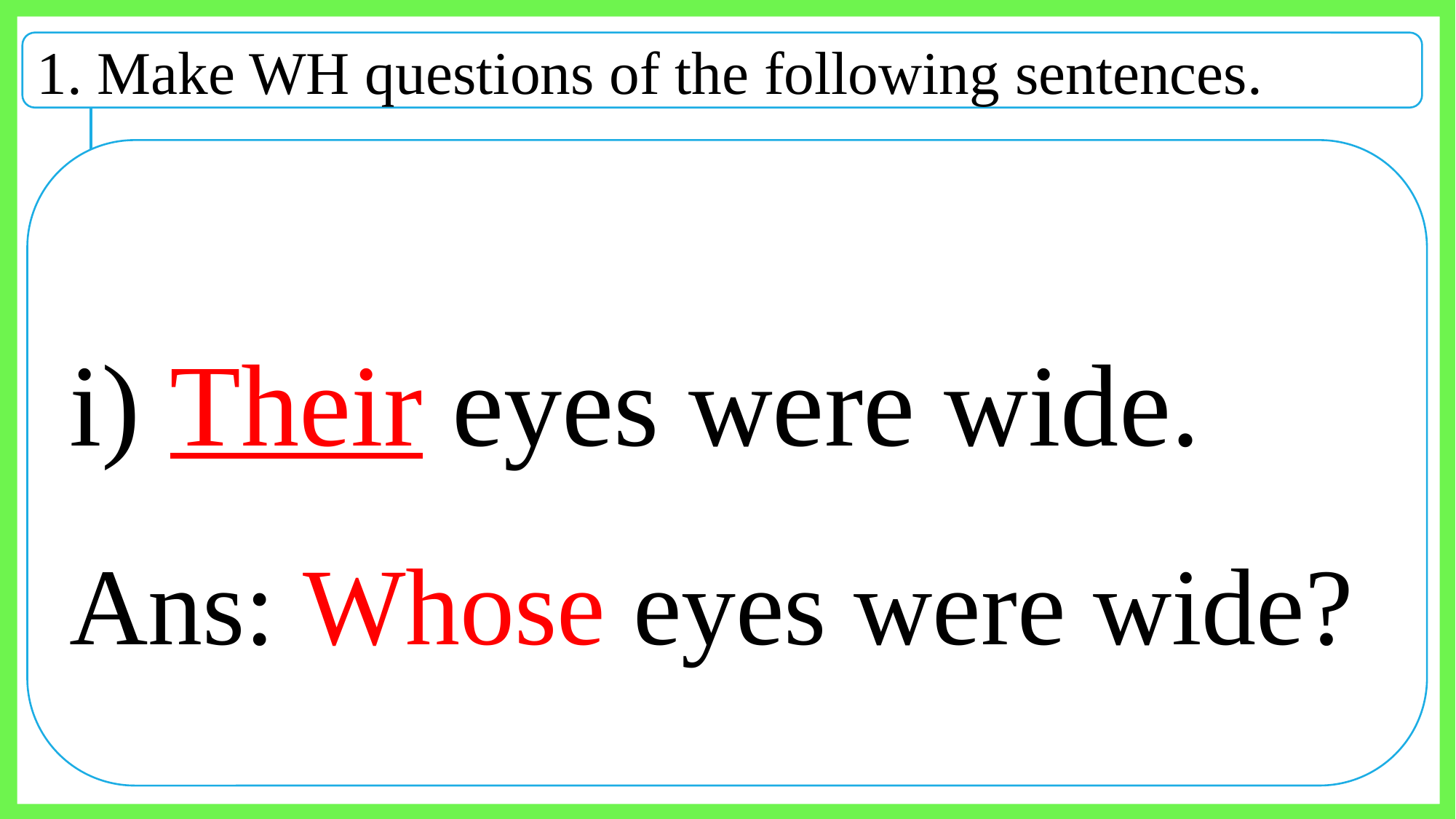

1. Make WH questions of the following sentences.
i) Their eyes were wide.
Ans: Whose eyes were wide?